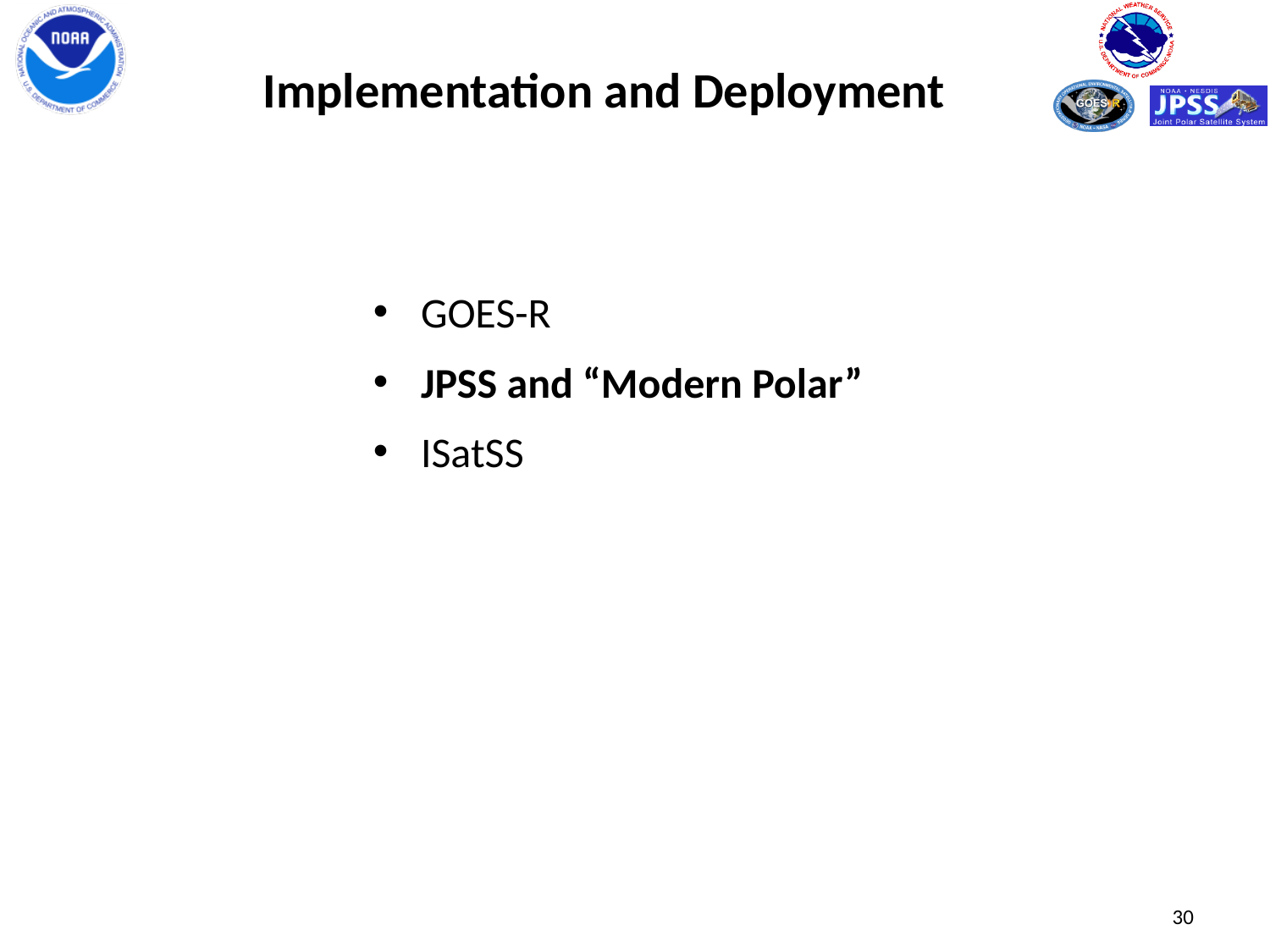

Implementation and Deployment
GOES-R
JPSS and “Modern Polar”
ISatSS

30